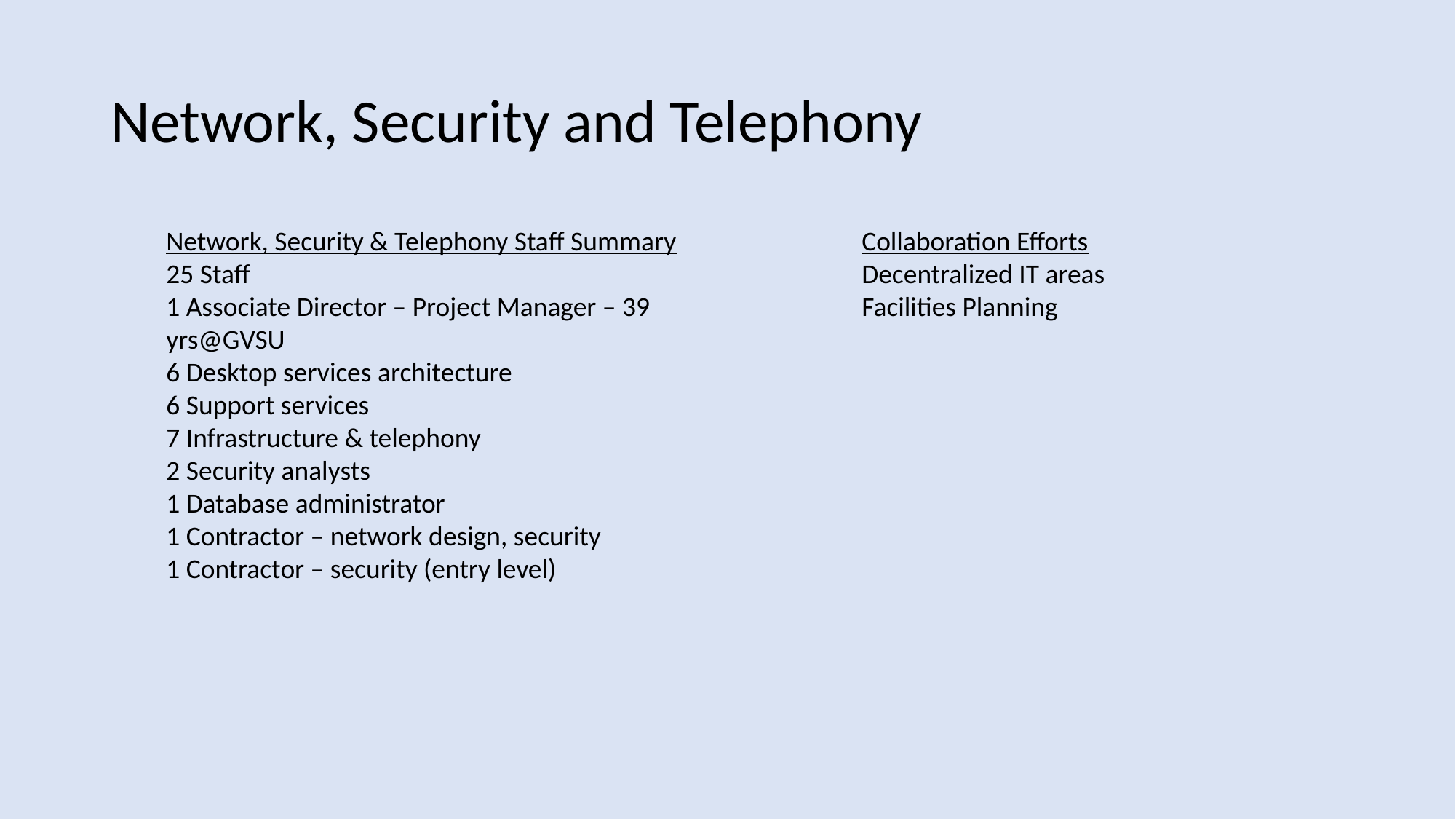

# Network, Security and Telephony

Network, Security & Telephony Staff Summary
25 Staff
1 Associate Director – Project Manager – 39 yrs@GVSU
6 Desktop services architecture
6 Support services
7 Infrastructure & telephony
2 Security analysts
1 Database administrator
1 Contractor – network design, security
1 Contractor – security (entry level)
Collaboration Efforts
Decentralized IT areas
Facilities Planning